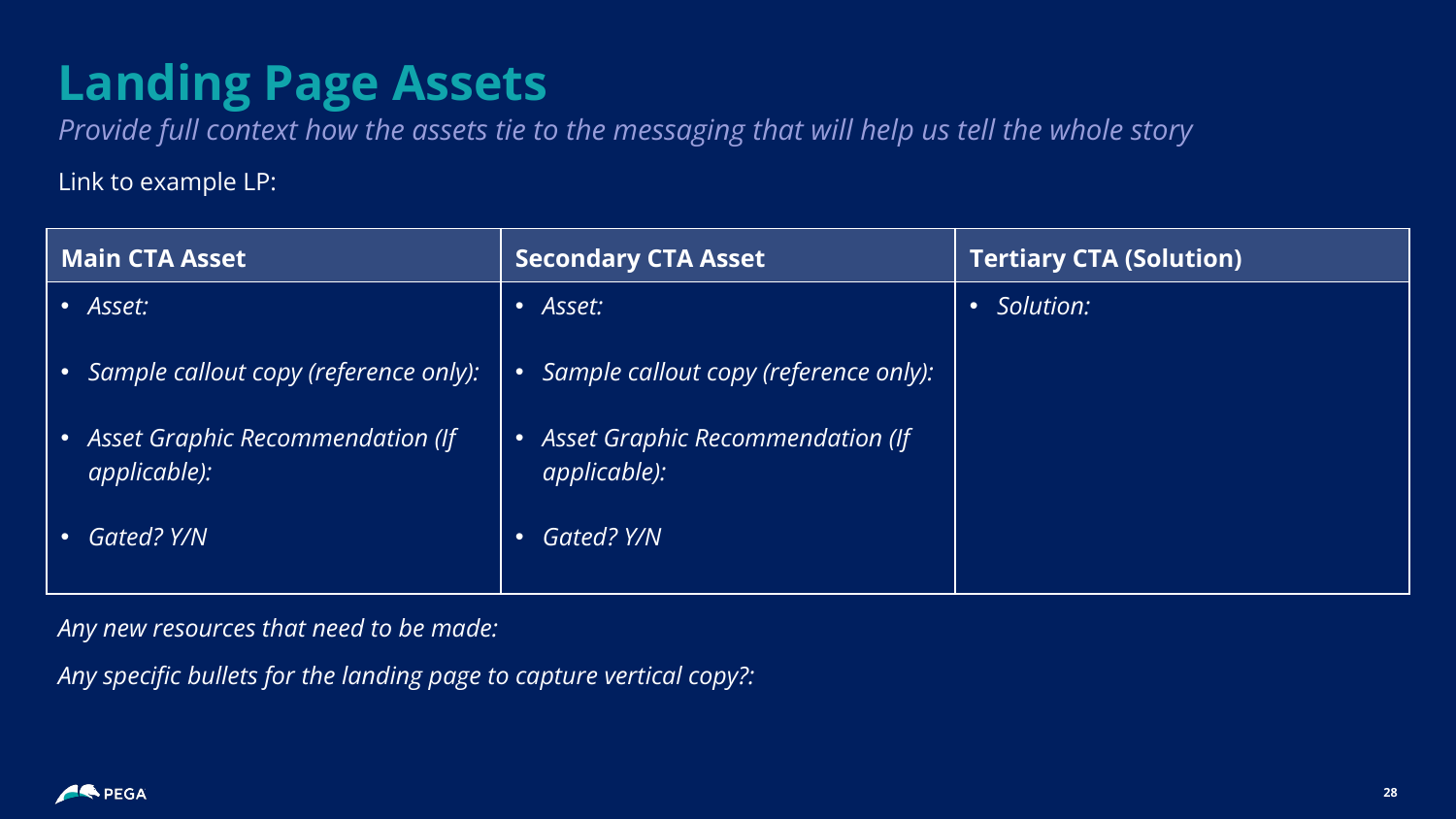

# Landing Page Assets
Provide full context how the assets tie to the messaging that will help us tell the whole story
Link to example LP:
| Main CTA Asset | Secondary CTA Asset | Tertiary CTA (Solution) |
| --- | --- | --- |
| Asset: Sample callout copy (reference only): Asset Graphic Recommendation (If applicable): Gated? Y/N | Asset: Sample callout copy (reference only): Asset Graphic Recommendation (If applicable): Gated? Y/N | Solution: |
Any new resources that need to be made:
Any specific bullets for the landing page to capture vertical copy?:
28